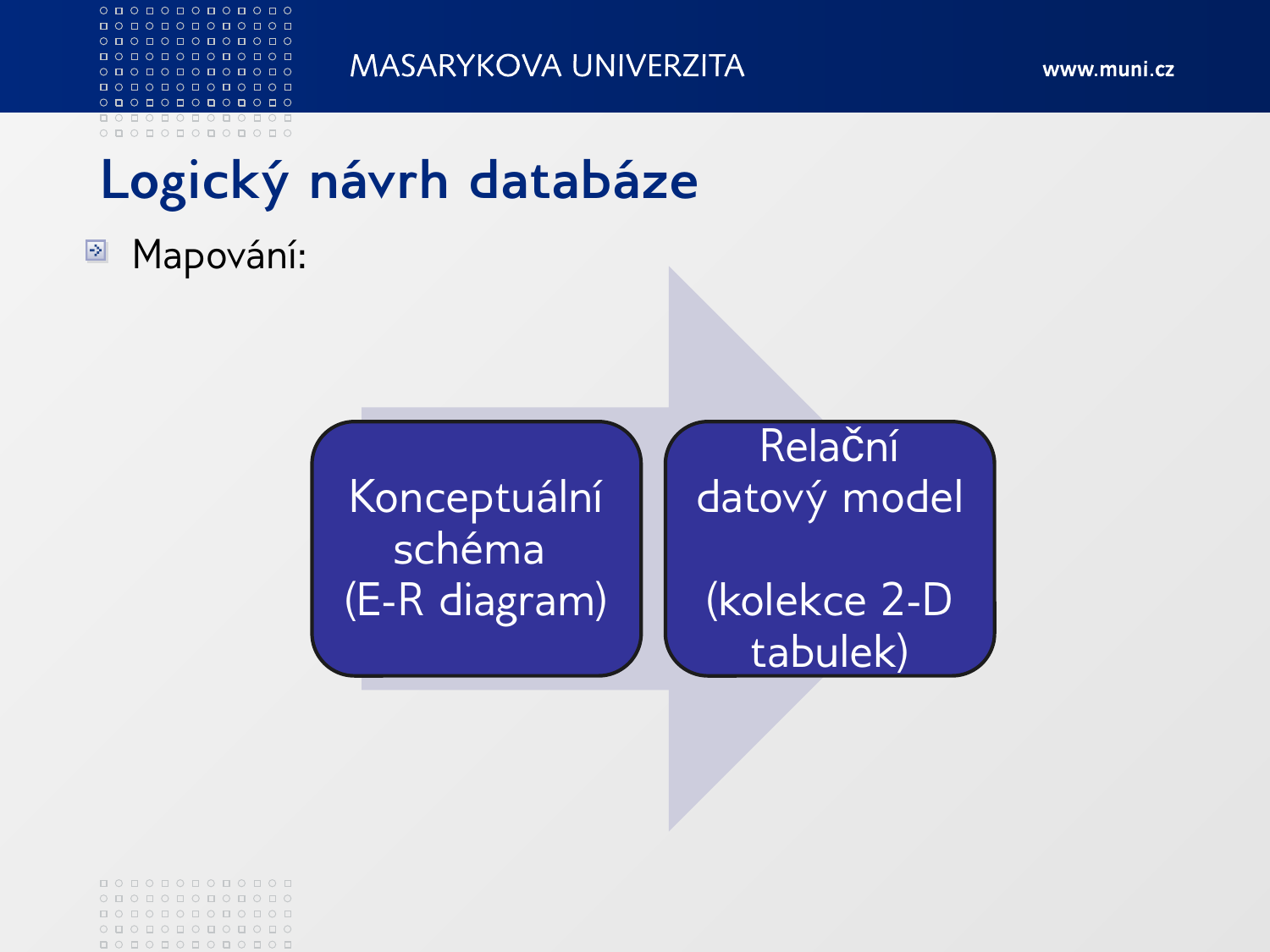

# Logický návrh databáze
Mapování:
Konceptuální schéma
(E-R diagram)
Relační datový model
(kolekce 2-D tabulek)